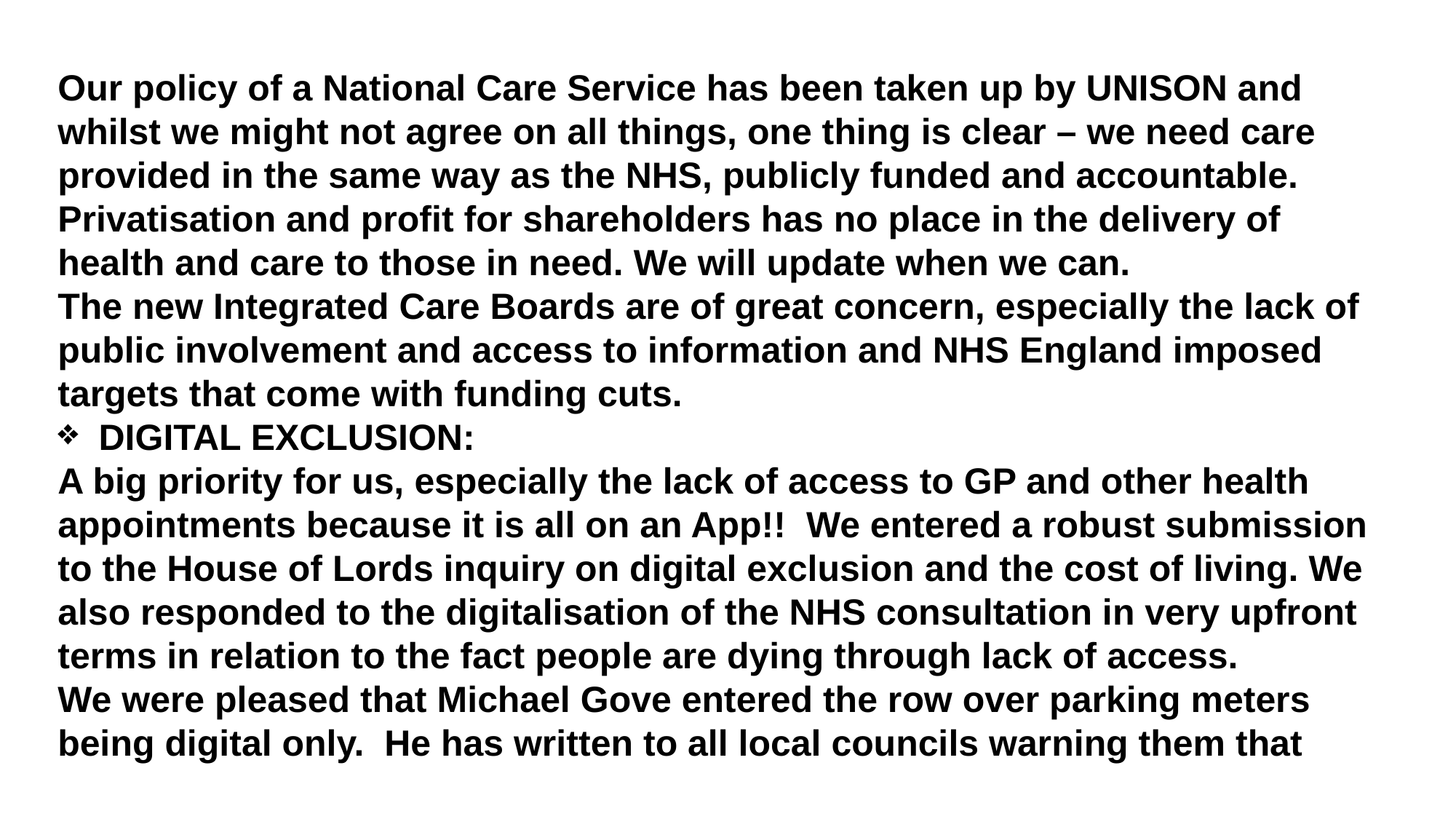

Our policy of a National Care Service has been taken up by UNISON and whilst we might not agree on all things, one thing is clear – we need care provided in the same way as the NHS, publicly funded and accountable.
Privatisation and profit for shareholders has no place in the delivery of health and care to those in need. We will update when we can.
The new Integrated Care Boards are of great concern, especially the lack of public involvement and access to information and NHS England imposed targets that come with funding cuts.
DIGITAL EXCLUSION:
A big priority for us, especially the lack of access to GP and other health appointments because it is all on an App!!  We entered a robust submission to the House of Lords inquiry on digital exclusion and the cost of living. We also responded to the digitalisation of the NHS consultation in very upfront terms in relation to the fact people are dying through lack of access.
We were pleased that Michael Gove entered the row over parking meters being digital only.  He has written to all local councils warning them that